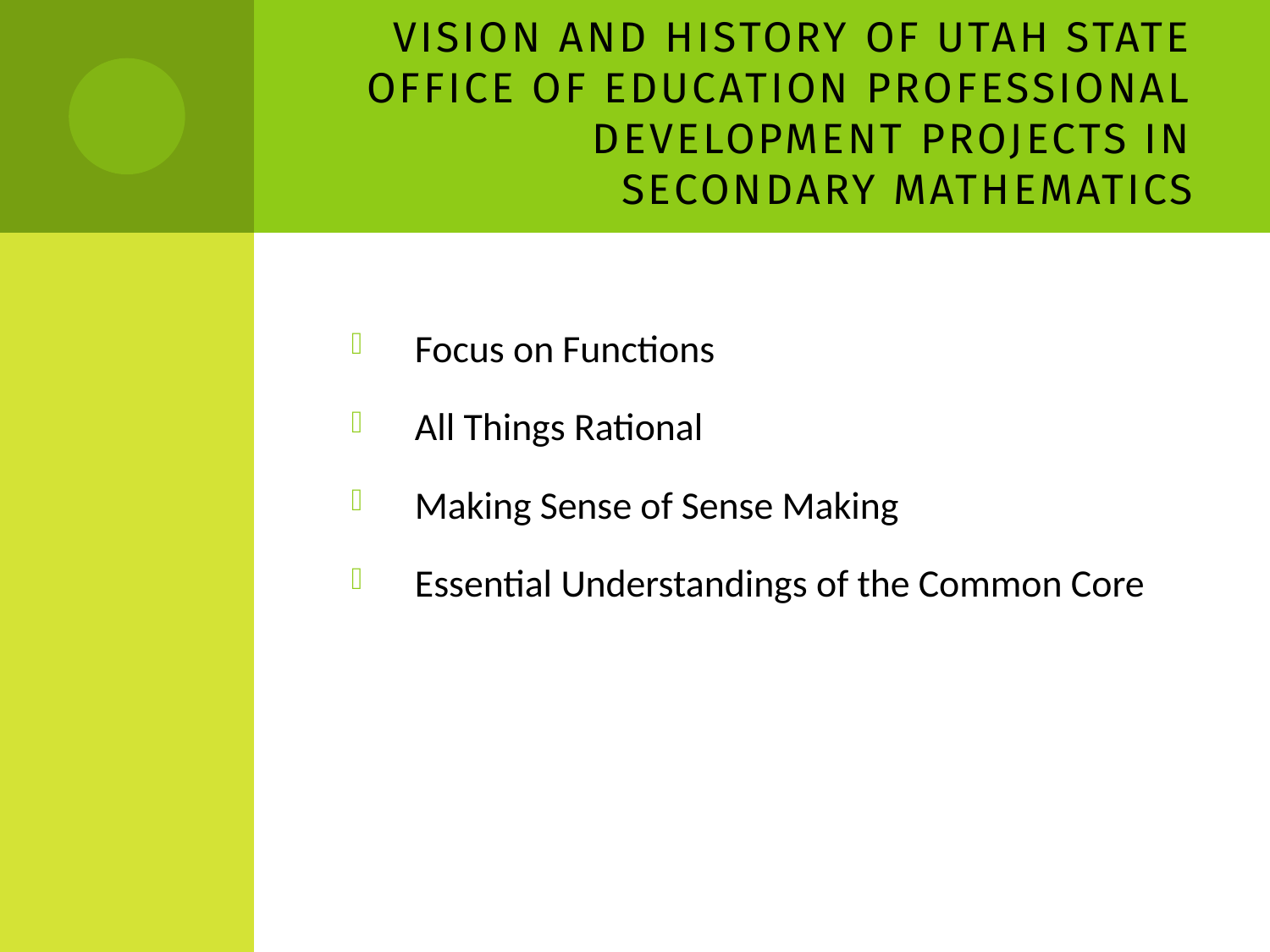

# Vision and History of Utah State Office of Education Professional Development Projects in Secondary Mathematics
Focus on Functions
All Things Rational
Making Sense of Sense Making
Essential Understandings of the Common Core